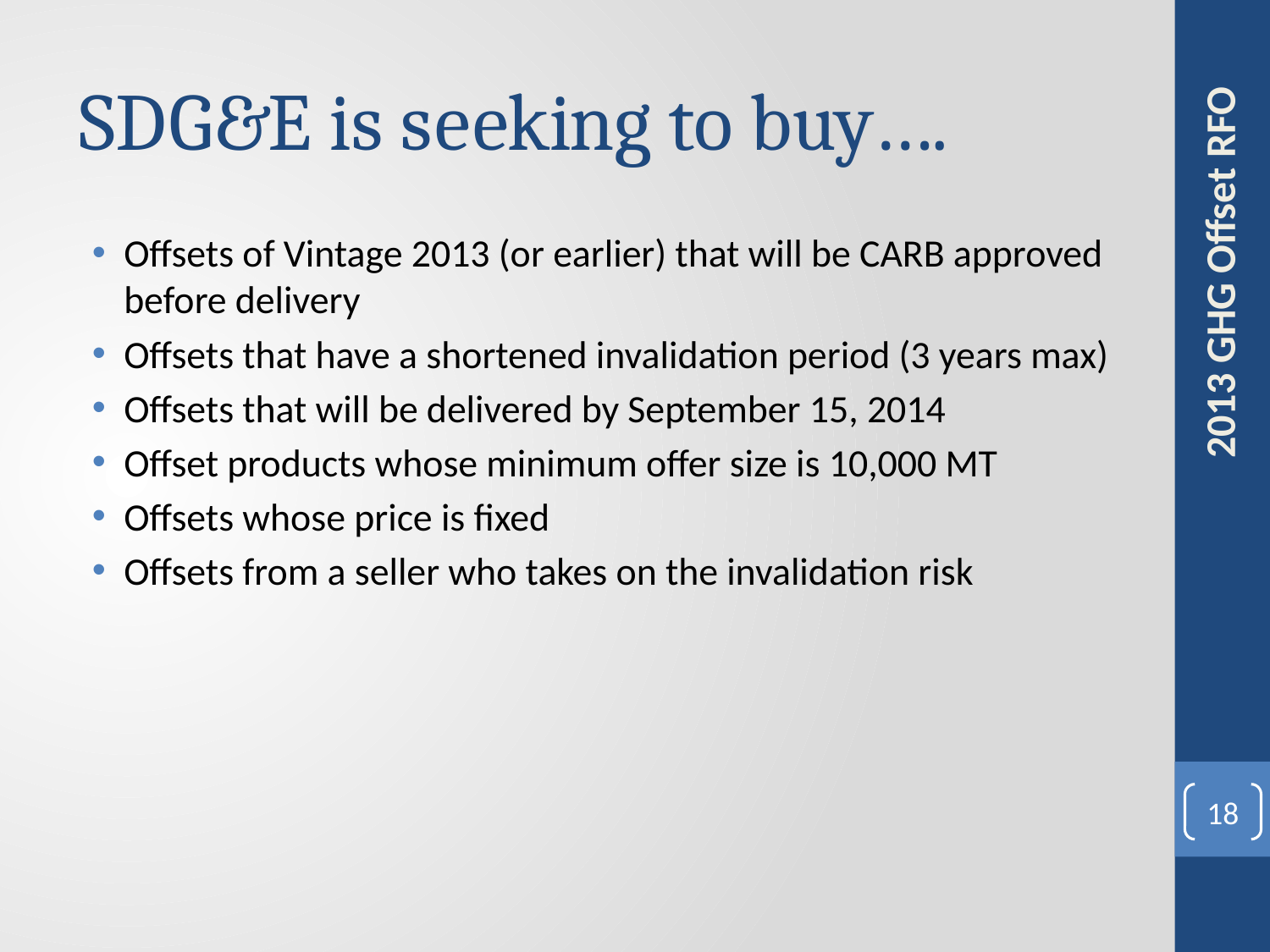

# SDG&E is seeking to buy….
Offsets of Vintage 2013 (or earlier) that will be CARB approved before delivery
Offsets that have a shortened invalidation period (3 years max)
Offsets that will be delivered by September 15, 2014
Offset products whose minimum offer size is 10,000 MT
Offsets whose price is fixed
Offsets from a seller who takes on the invalidation risk

2013 GHG Offset RFO
18